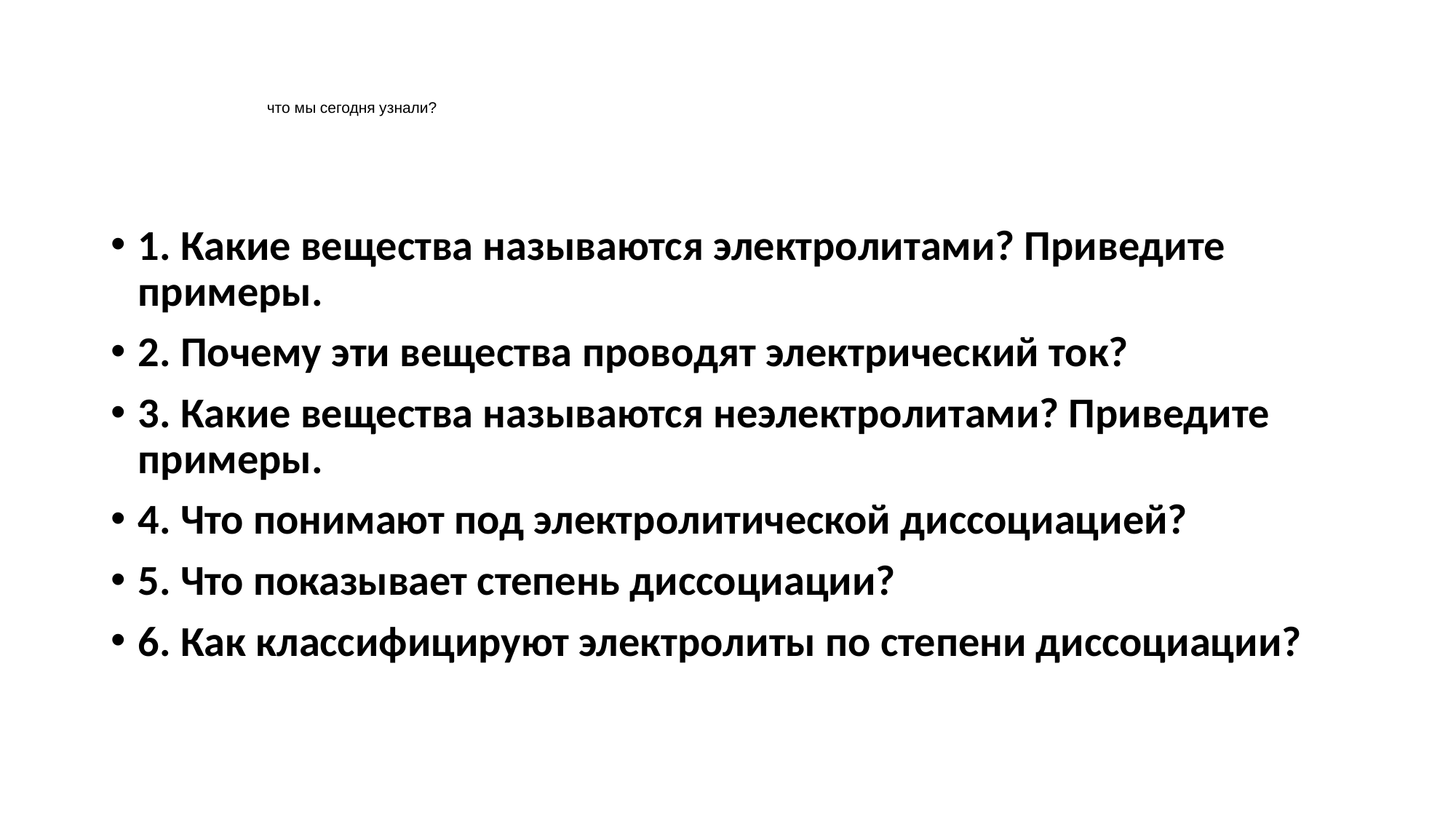

# что мы сегодня узнали?
1. Какие вещества называются электролитами? Приведите примеры.
2. Почему эти вещества проводят электрический ток?
3. Какие вещества называются неэлектролитами? Приведите примеры.
4. Что понимают под электролитической диссоциацией?
5. Что показывает степень диссоциации?
6. Как классифицируют электролиты по степени диссоциации?